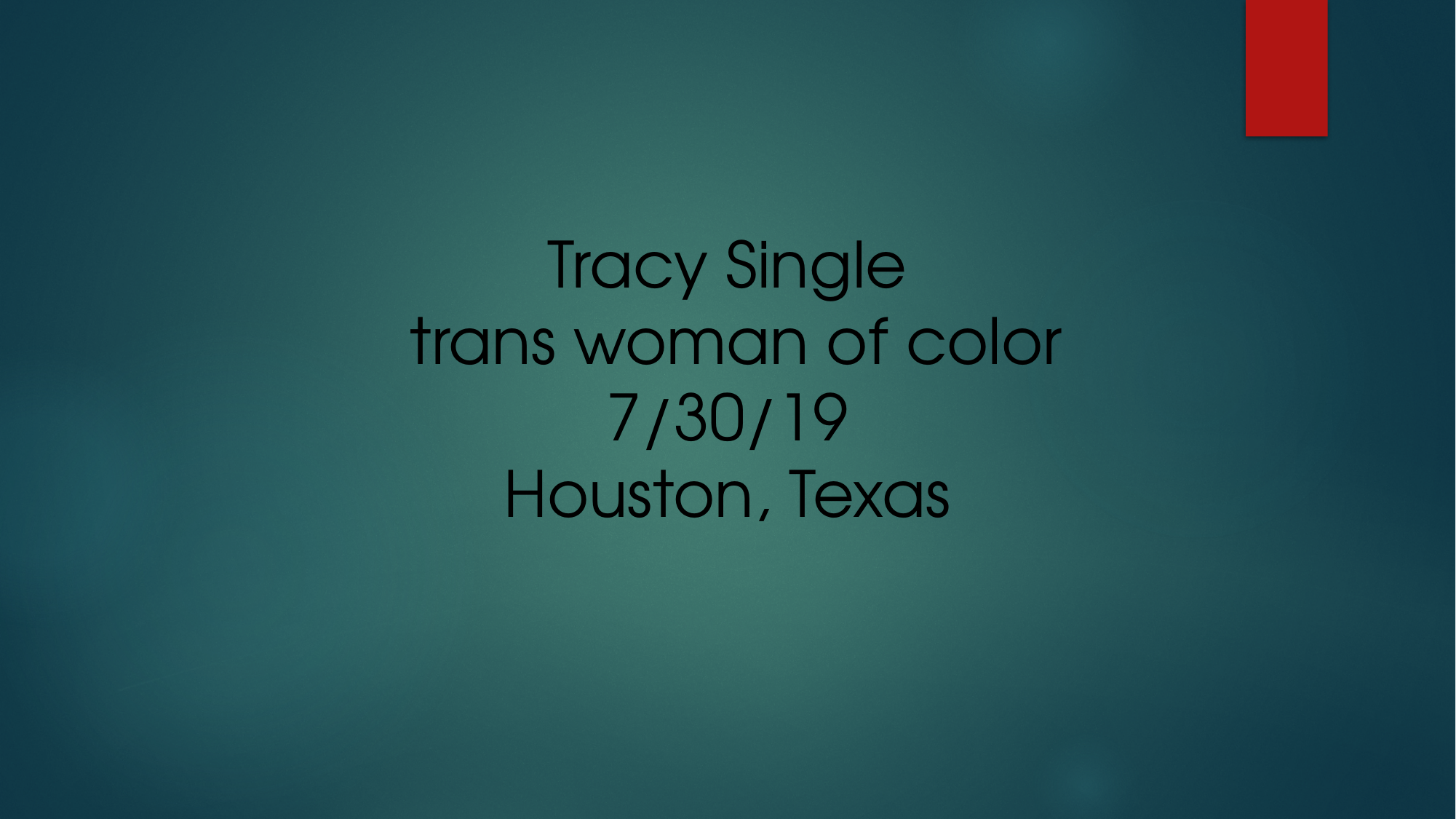

# Tracy Single trans woman of color 7/30/19 Houston, Texas